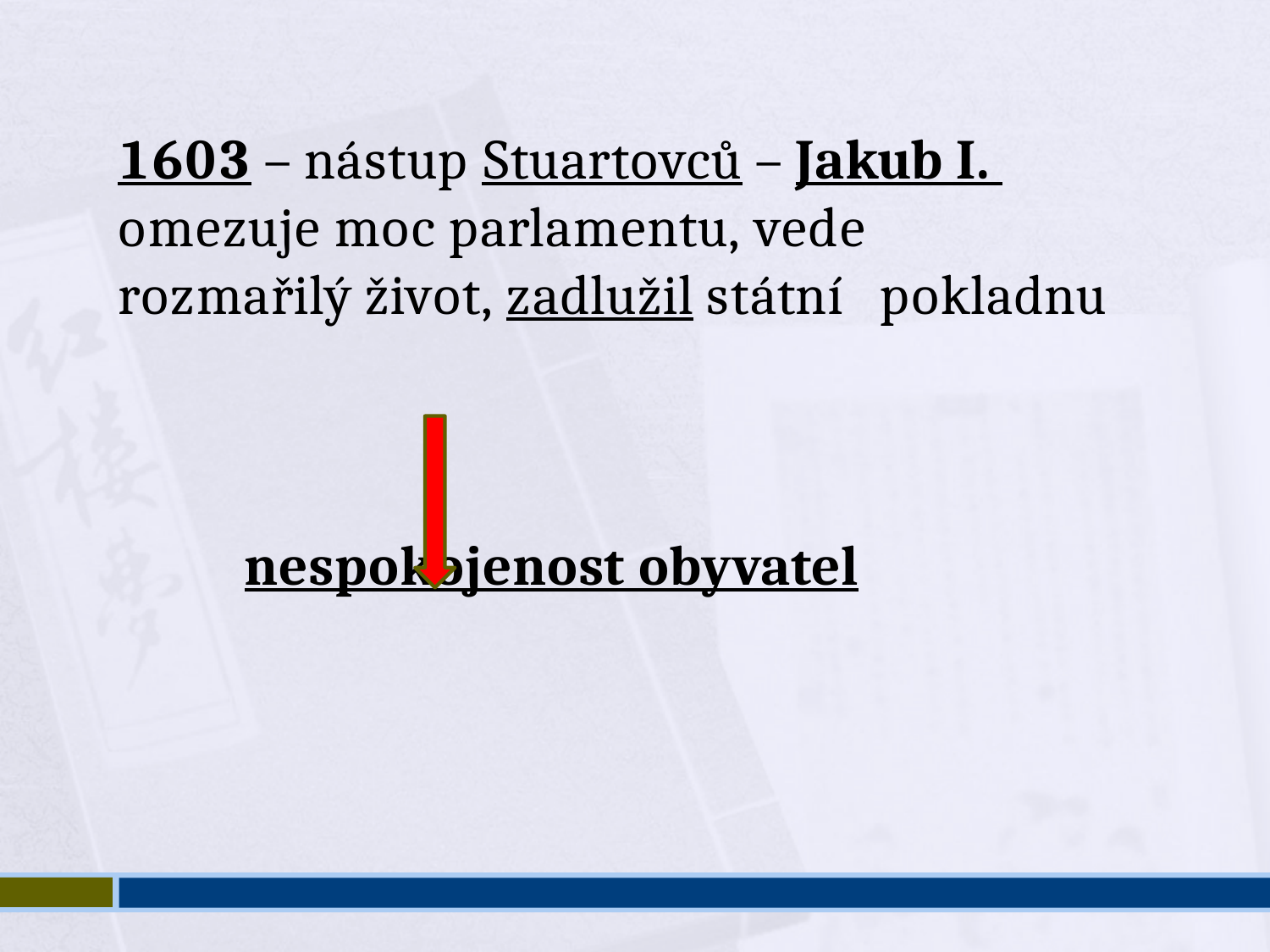

1603 – nástup Stuartovců – Jakub I. 	omezuje moc parlamentu, vede 	rozmařilý život, zadlužil státní 	pokladnu

	nespokojenost obyvatel